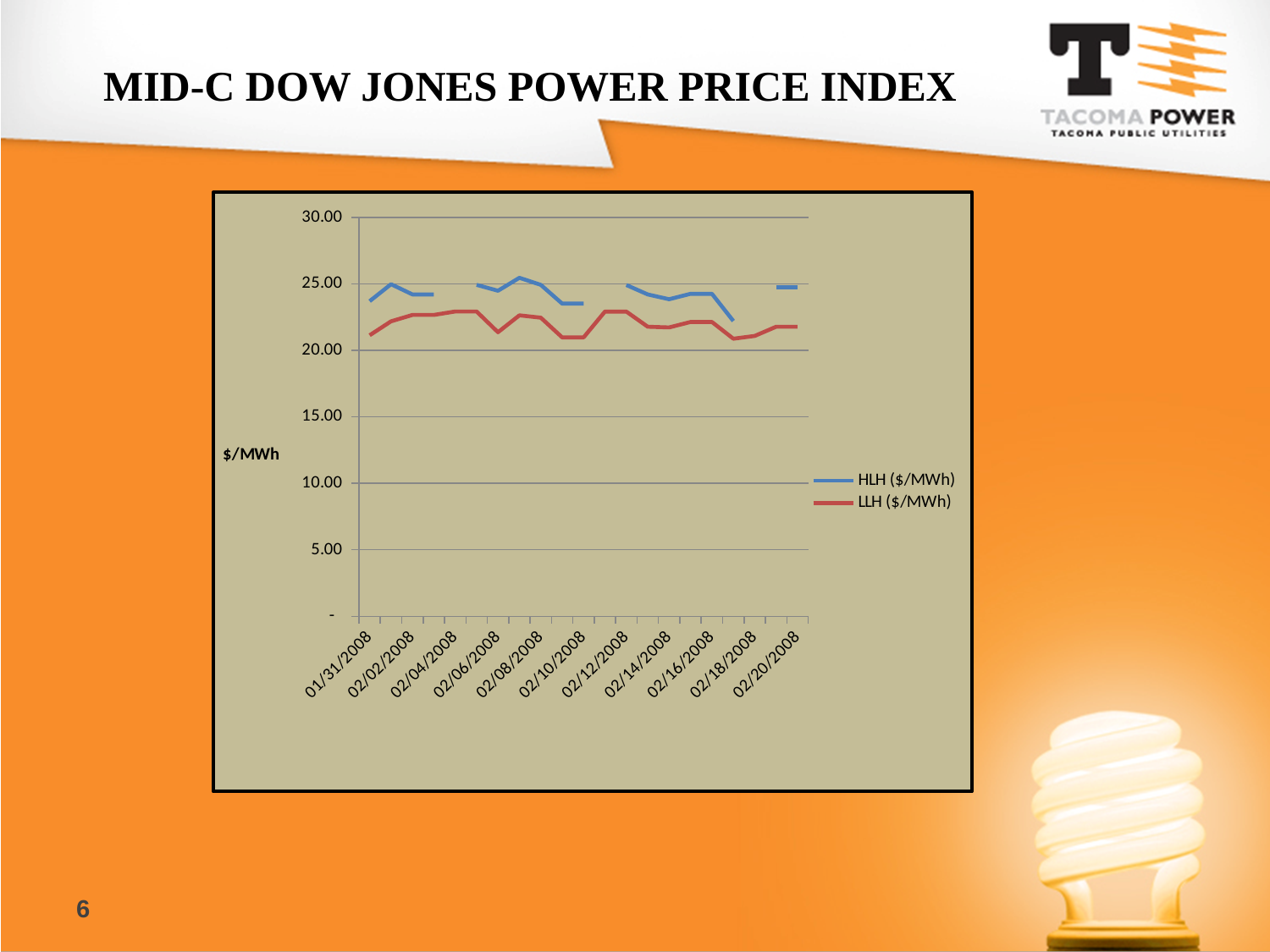

MID-C DOW JONES POWER PRICE INDEX

### Chart

| Category | HLH ($/MWh) | LLH ($/MWh) |
|---|---|---|
| 39478 | 23.69 | 21.130000000000006 |
| 39479 | 24.97 | 22.18 |
| 39480 | 24.2 | 22.66 |
| 39481 | 24.2 | 22.66 |
| 39482 | None | 22.919999999999995 |
| 39483 | 24.919999999999995 | 22.919999999999995 |
| 39484 | 24.479999999999993 | 21.36 |
| 39485 | 25.45 | 22.630000000000006 |
| 39486 | 24.919999999999995 | 22.45 |
| 39487 | 23.51 | 20.97 |
| 39488 | 23.51 | 20.97 |
| 39489 | None | 22.91 |
| 39490 | 24.91 | 22.91 |
| 39491 | 24.2 | 21.77 |
| 39492 | 23.84 | 21.72 |
| 39493 | 24.25 | 22.130000000000006 |
| 39494 | 24.25 | 22.130000000000006 |
| 39495 | 22.2 | 20.87 |
| 39496 | None | 21.08 |
| 39497 | 24.73 | 21.77 |
| 39498 | 24.73 | 21.77 |
6